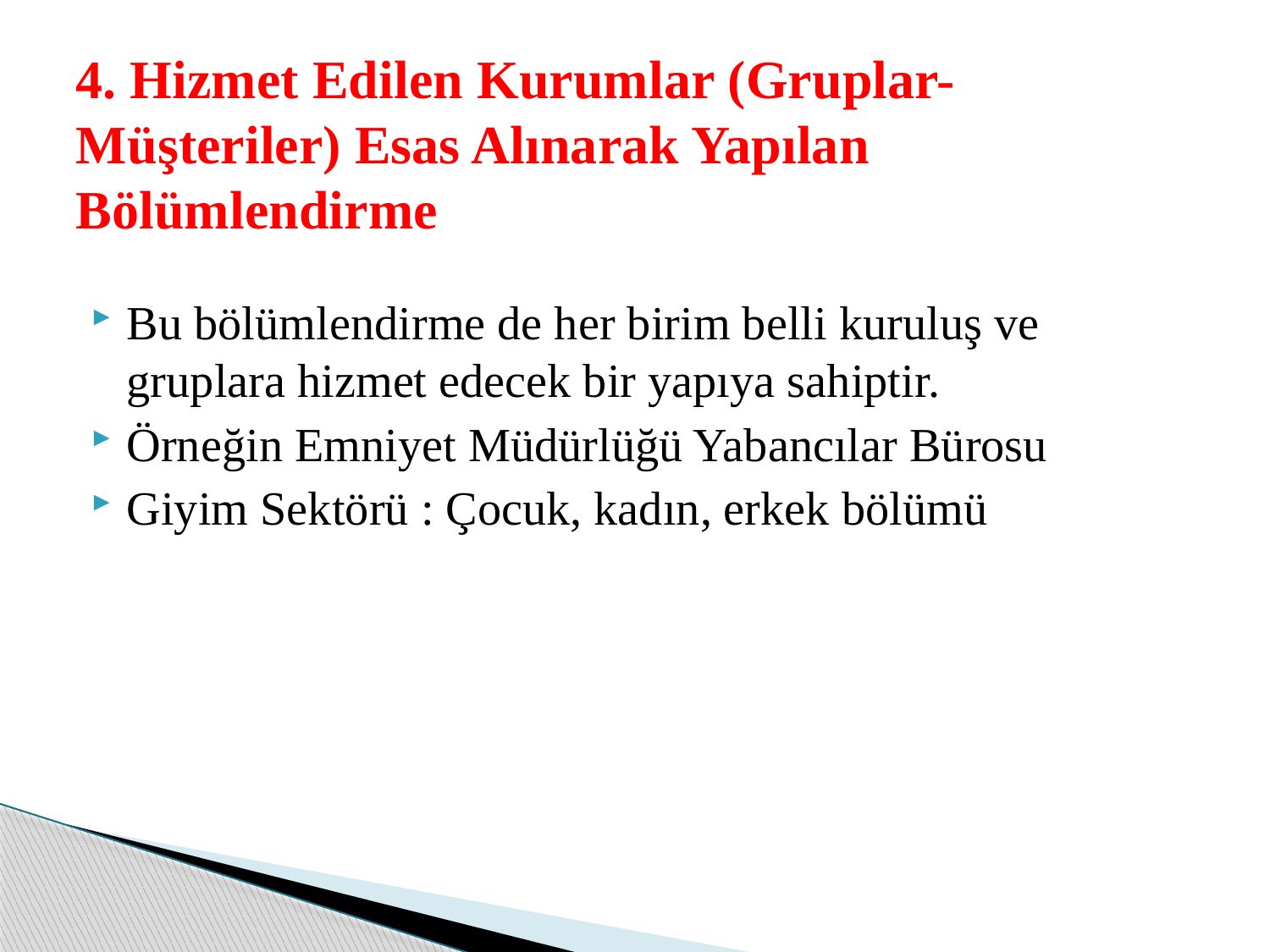

# 4. Hizmet Edilen Kurumlar (Gruplar-Müşteriler) Esas Alınarak Yapılan Bölümlendirme
Bu bölümlendirme de her birim belli kuruluş ve gruplara hizmet edecek bir yapıya sahiptir.
Örneğin Emniyet Müdürlüğü Yabancılar Bürosu
Giyim Sektörü : Çocuk, kadın, erkek bölümü